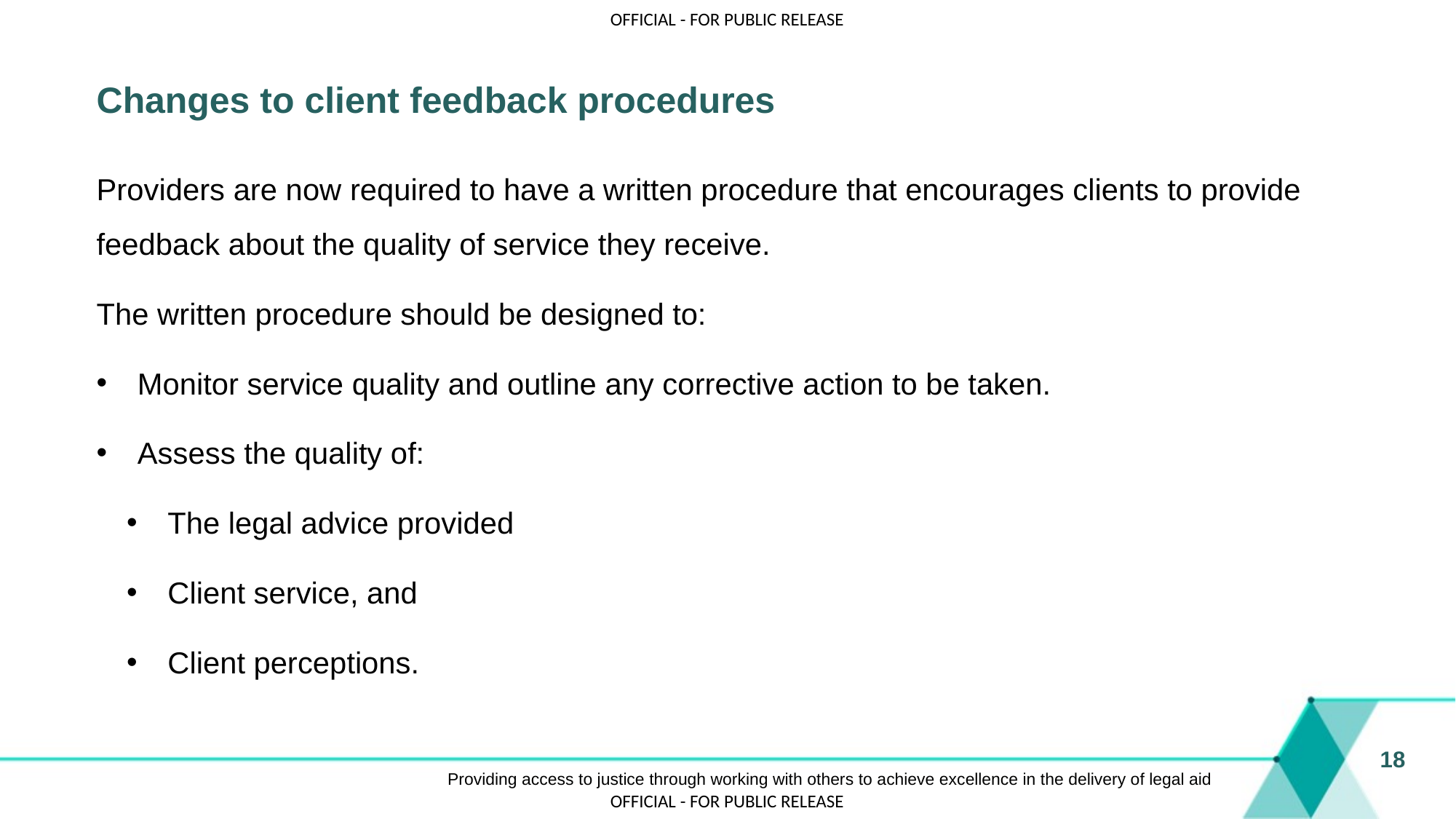

# Changes to client feedback procedures
Providers are now required to have a written procedure that encourages clients to provide feedback about the quality of service they receive.
The written procedure should be designed to:
Monitor service quality and outline any corrective action to be taken.
Assess the quality of:
The legal advice provided
Client service, and
Client perceptions.

18
Providing access to justice through working with others to achieve excellence in the delivery of legal aid